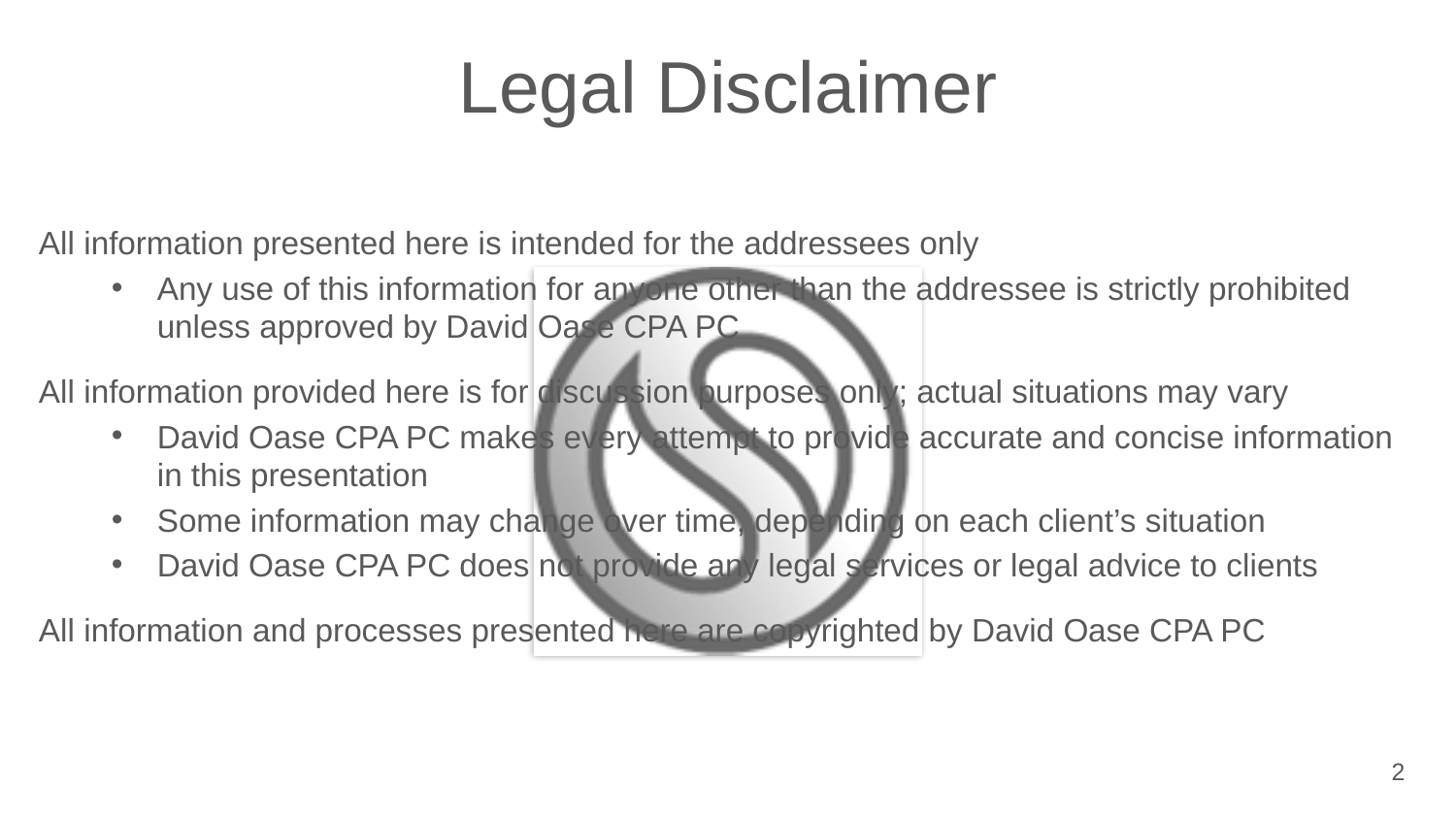

Legal Disclaimer
All information presented here is intended for the addressees only
Any use of this information for anyone other than the addressee is strictly prohibited
unless approved by David Oase CPA PC
All information provided here is for discussion purposes only; actual situations may vary
David Oase CPA PC makes every attempt to provide accurate and concise information
in this presentation
Some information may change over time, depending on each client’s situation
David Oase CPA PC does not provide any legal services or legal advice to clients
All information and processes presented here are copyrighted by David Oase CPA PC
2